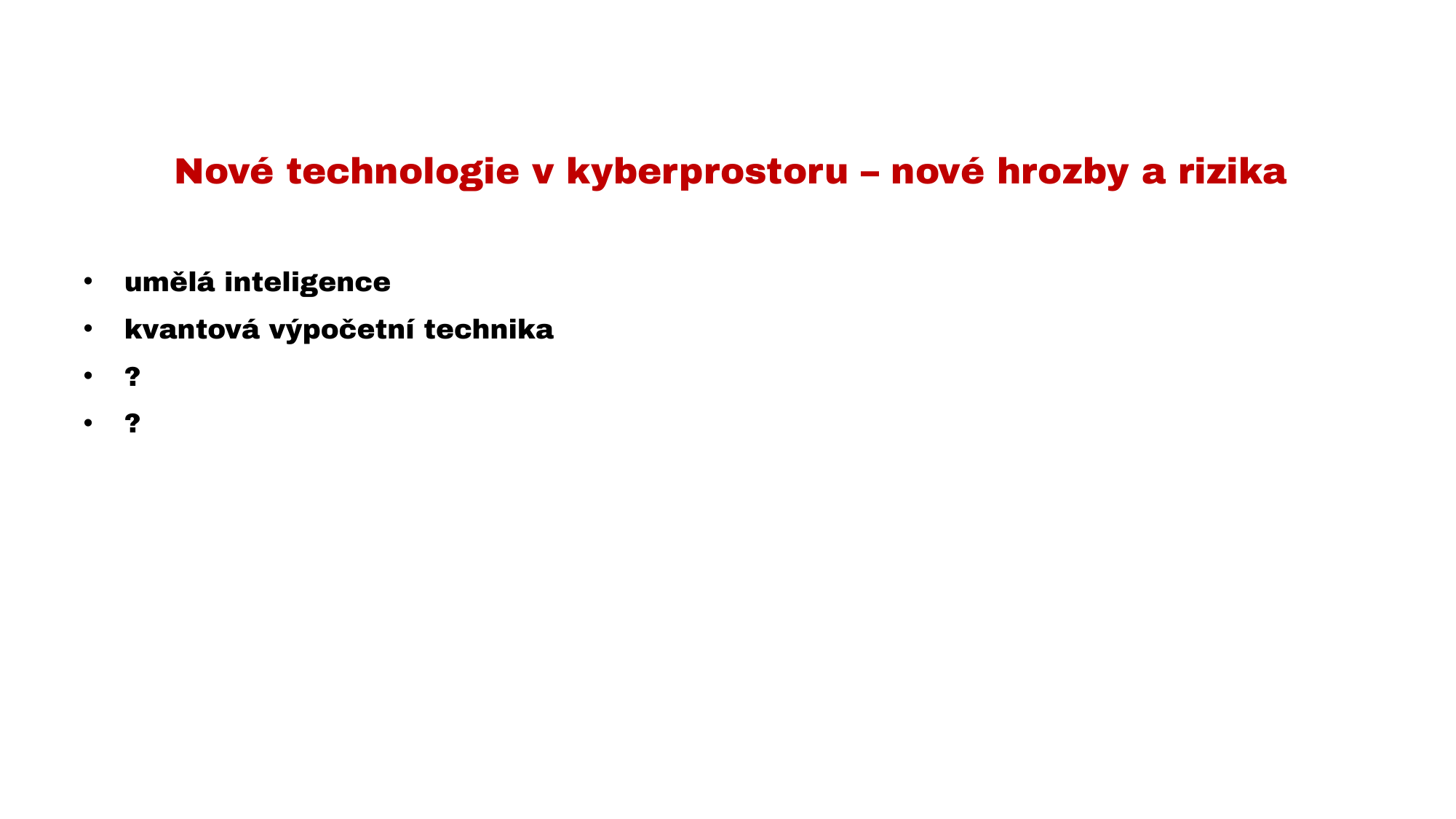

Nové technologie v kyberprostoru – nové hrozby a rizika

umělá inteligence
kvantová výpočetní technika
?
?